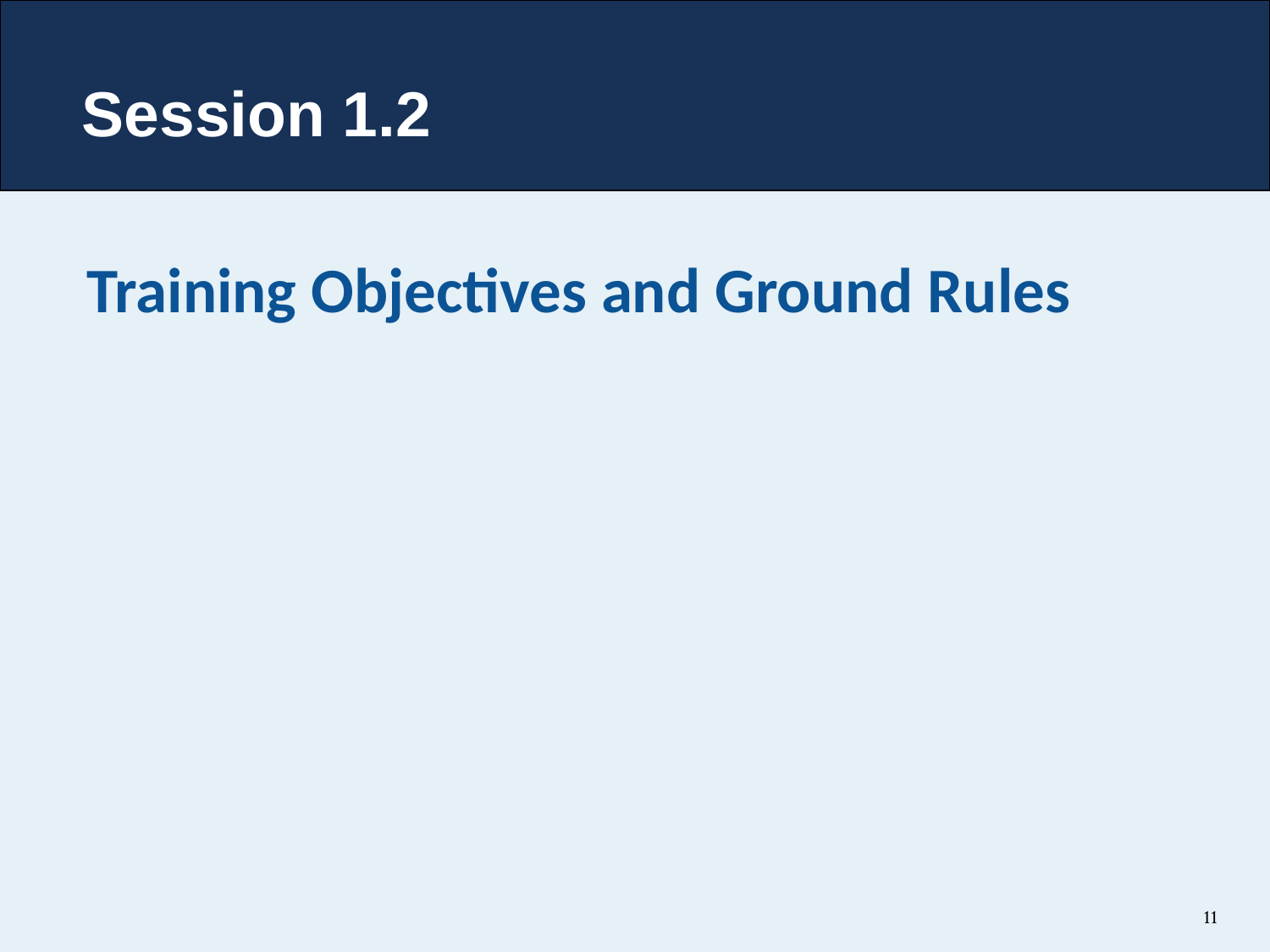

# Session 1.2
Training Objectives and Ground Rules
11